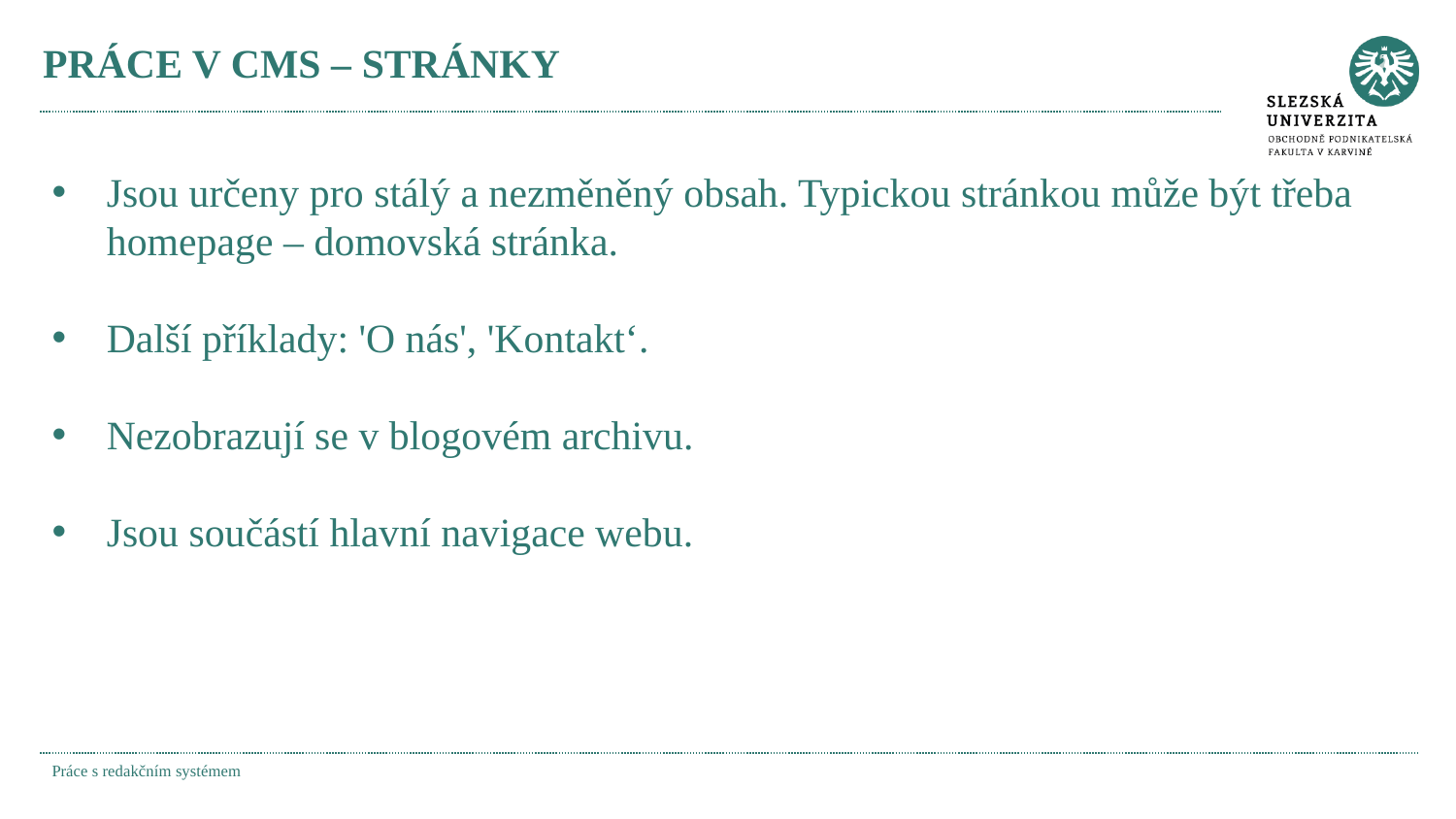

# PRÁCE V CMS – STRÁNKY
Jsou určeny pro stálý a nezměněný obsah. Typickou stránkou může být třeba homepage – domovská stránka.
Další příklady: 'O nás', 'Kontakt‘.
Nezobrazují se v blogovém archivu.
Jsou součástí hlavní navigace webu.

Práce s redakčním systémem